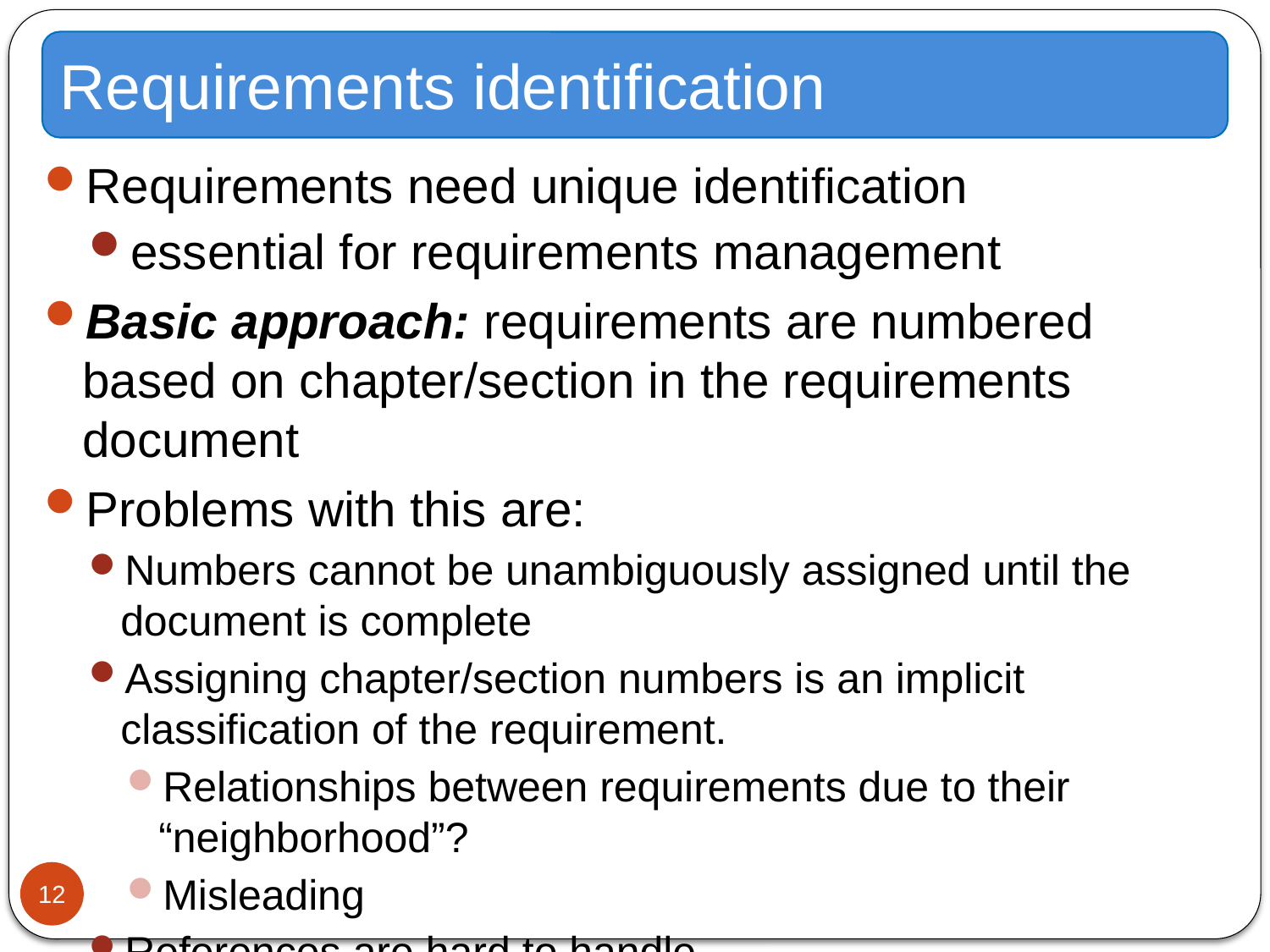

Requirements identification
Requirements need unique identification
essential for requirements management
Basic approach: requirements are numbered based on chapter/section in the requirements document
Problems with this are:
Numbers cannot be unambiguously assigned until the document is complete
Assigning chapter/section numbers is an implicit classification of the requirement.
Relationships between requirements due to their “neighborhood”?
Misleading
References are hard to handle
12